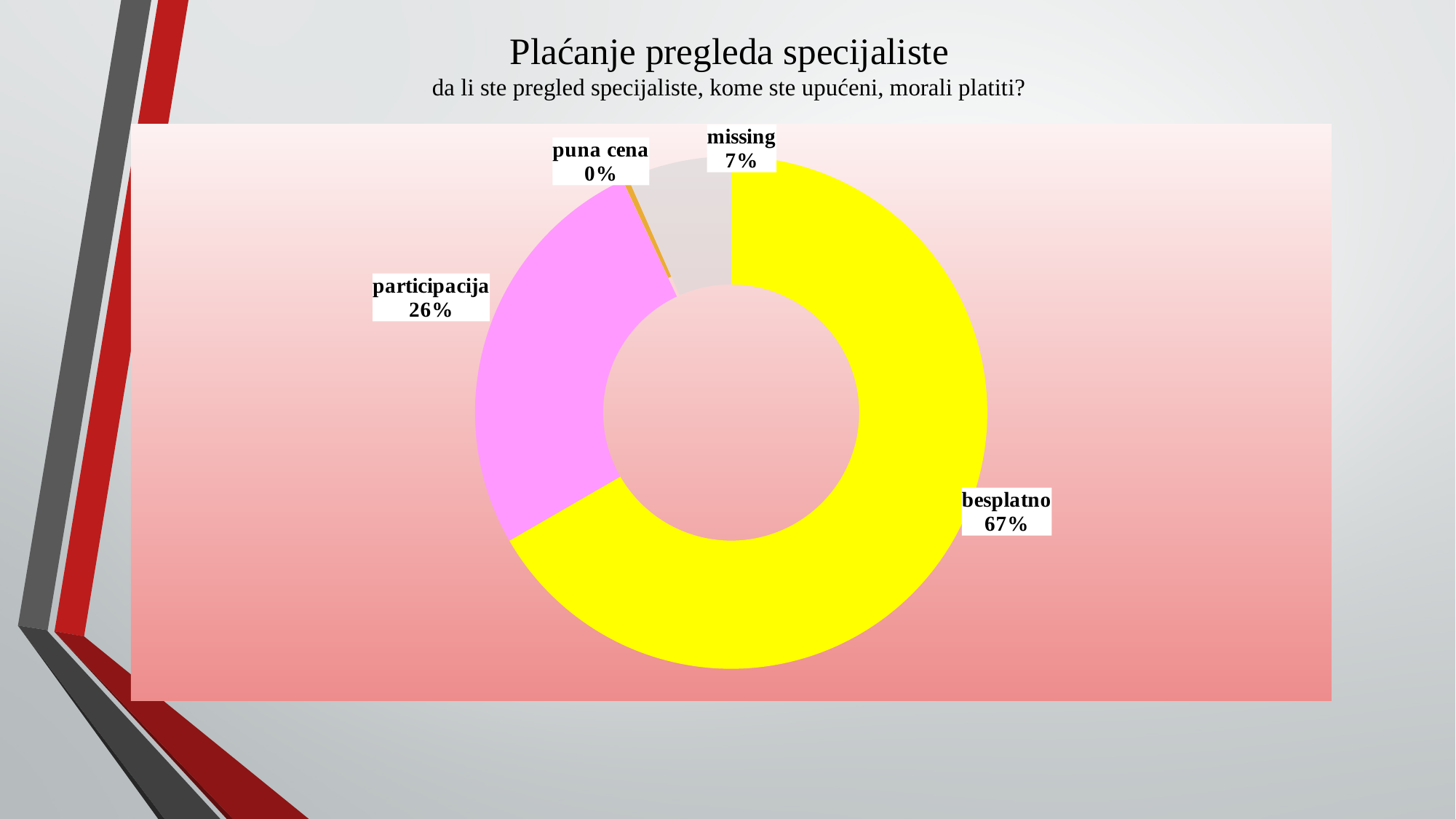

# Plaćanje pregleda specijaliste da li ste pregled specijaliste, kome ste upućeni, morali platiti?

### Chart

| Category | Column1 |
|---|---|
| besplatno | 172.0 |
| participacija | 68.0 |
| puna cena | 1.0 |
| missing | 17.0 |